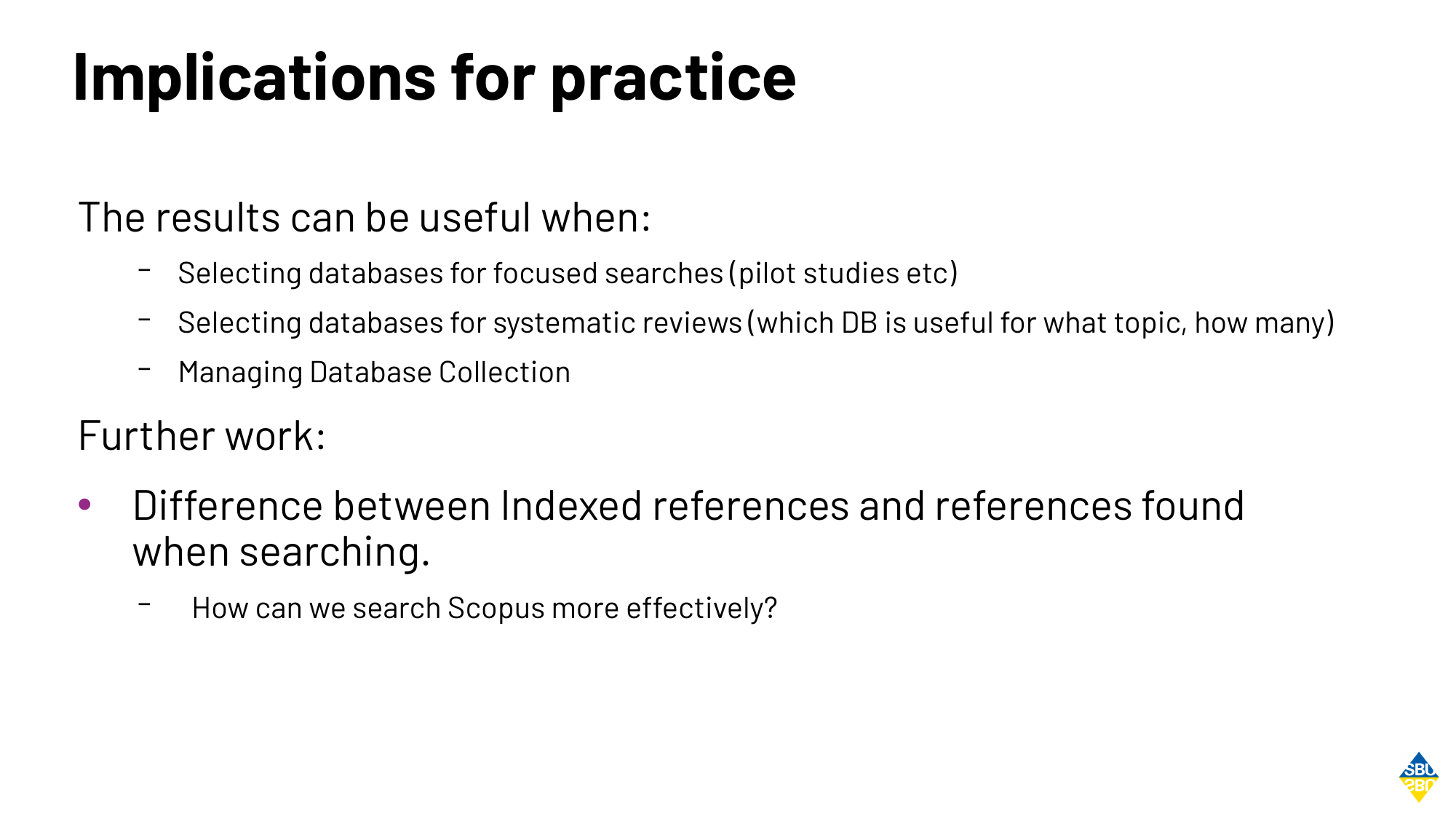

# Implications for practice
The results can be useful when:
Selecting databases for focused searches (pilot studies etc)
Selecting databases for systematic reviews (which DB is useful for what topic, how many)
Managing Database Collection
Further work:
Difference between Indexed references and references found when searching.
How can we search Scopus more effectively?